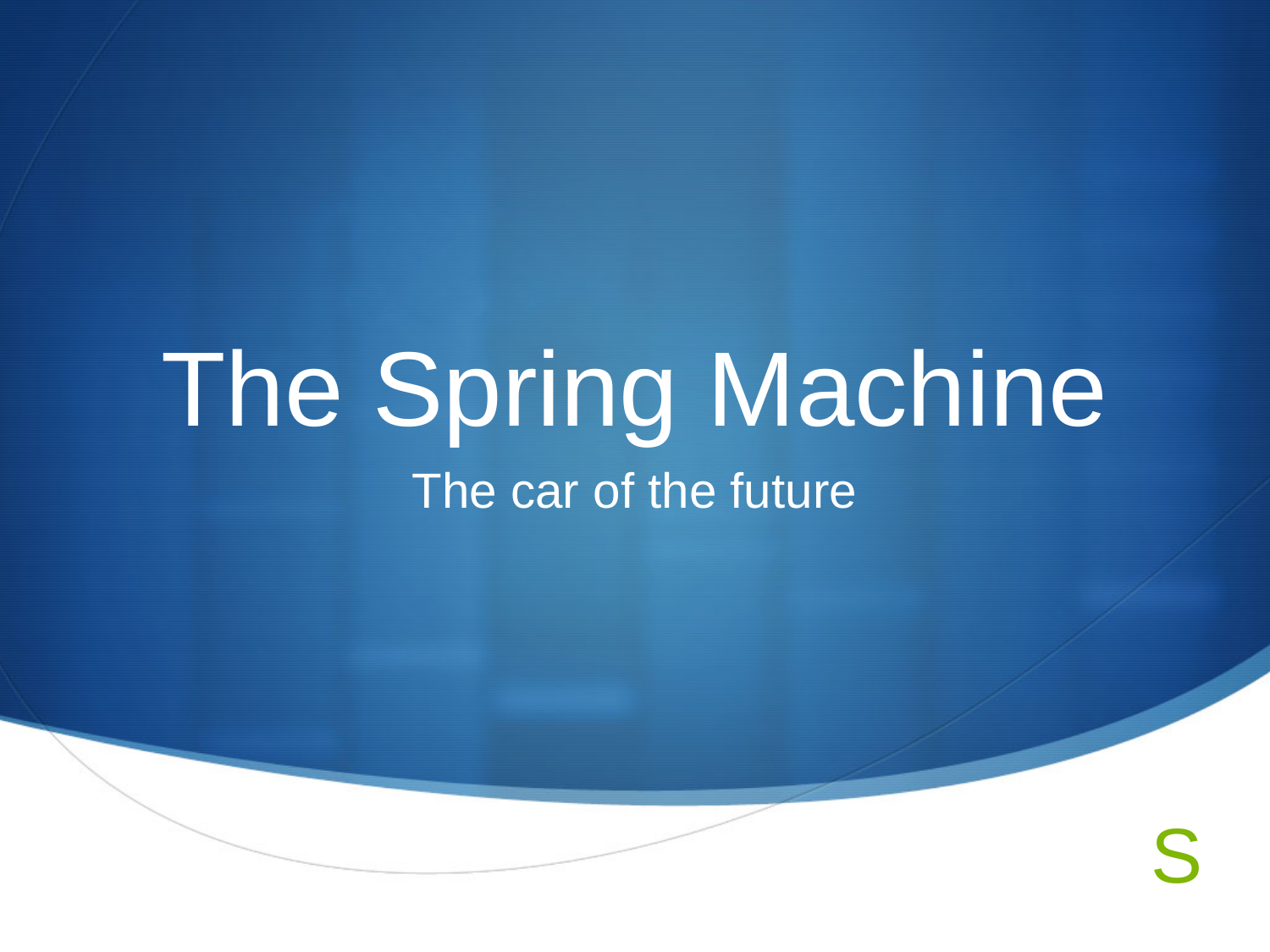

# The Spring Machine
The car of the future